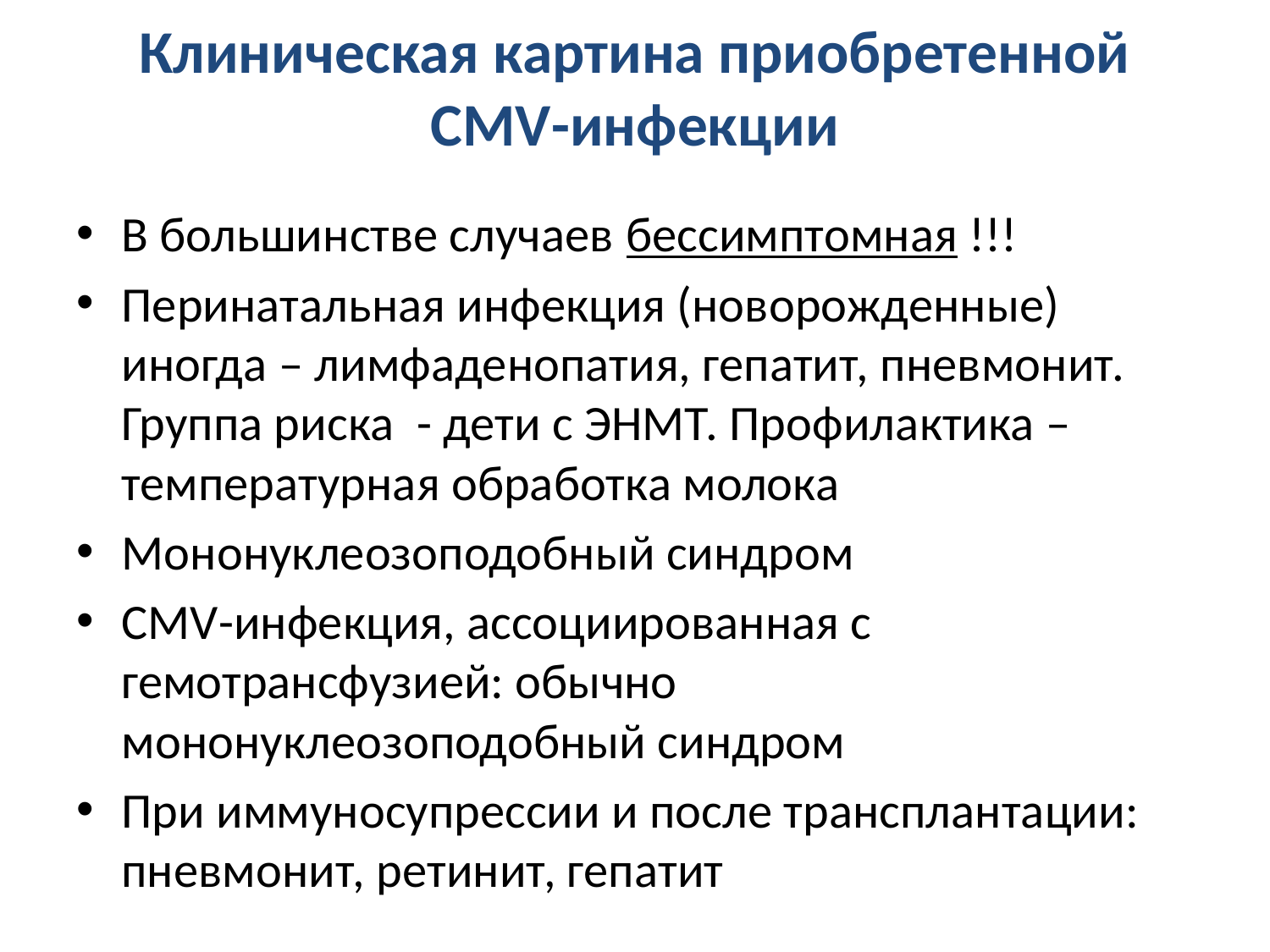

# Клиническая картина приобретенной CMV-инфекции
В большинстве случаев бессимптомная !!!
Перинатальная инфекция (новорожденные) иногда – лимфаденопатия, гепатит, пневмонит. Группа риска  - дети с ЭНМТ. Профилактика – температурная обработка молока
Мононуклеозоподобный синдром
CMV-инфекция, ассоциированная с гемотрансфузией: обычно мононуклеозоподобный синдром
При иммуносупрессии и после трансплантации: пневмонит, ретинит, гепатит